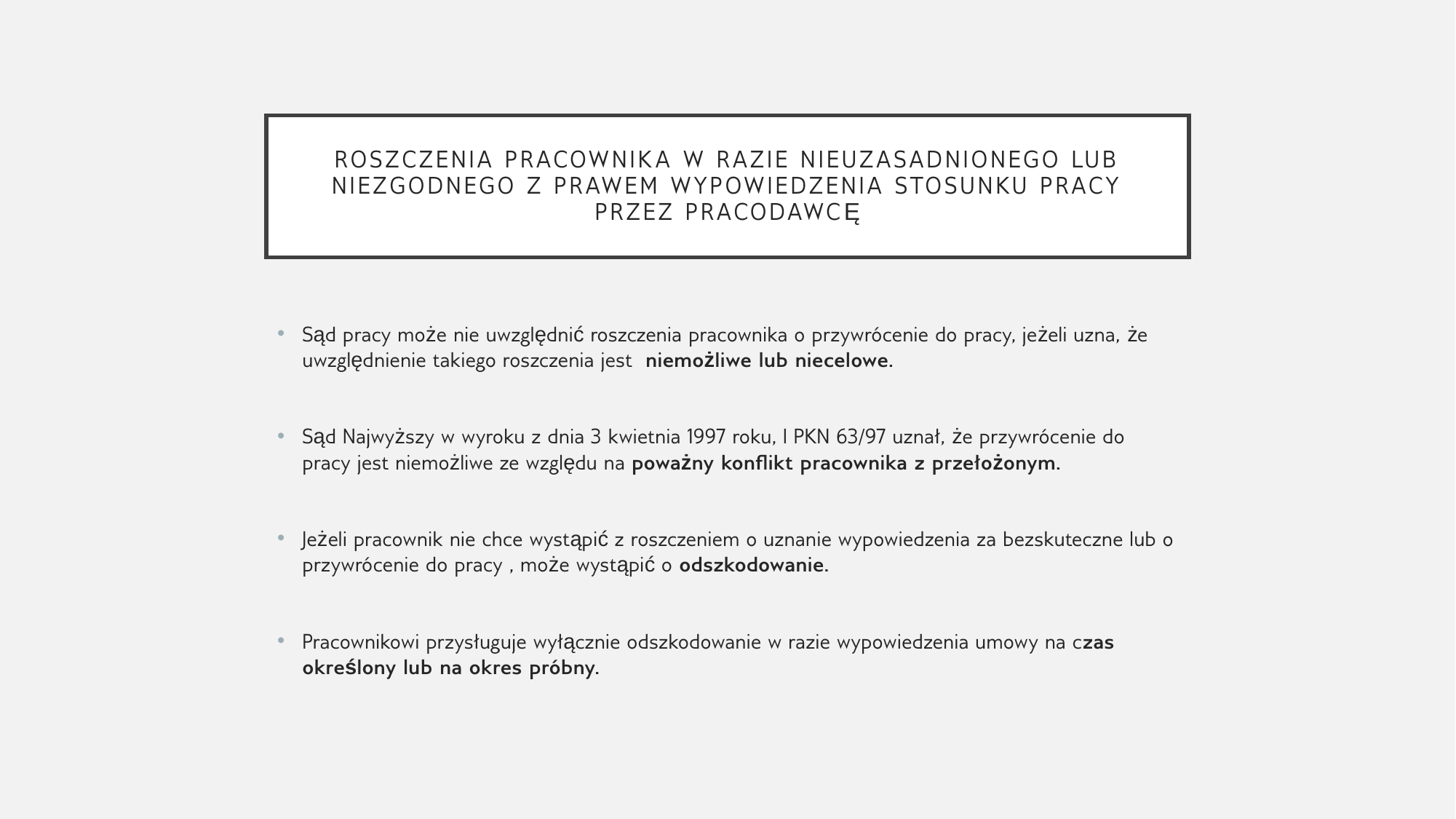

# Roszczenia pracownika w razie nieuzasadnionego lub niezgodnego z prawem wypowiedzenia stosunku pracy przez pracodawcę
Sąd pracy może nie uwzględnić roszczenia pracownika o przywrócenie do pracy, jeżeli uzna, że uwzględnienie takiego roszczenia jest  niemożliwe lub niecelowe.

Sąd Najwyższy w wyroku z dnia 3 kwietnia 1997 roku, I PKN 63/97 uznał, że przywrócenie do pracy jest niemożliwe ze względu na poważny konflikt pracownika z przełożonym.

Jeżeli pracownik nie chce wystąpić z roszczeniem o uznanie wypowiedzenia za bezskuteczne lub o przywrócenie do pracy , może wystąpić o odszkodowanie.

Pracownikowi przysługuje wyłącznie odszkodowanie w razie wypowiedzenia umowy na czas określony lub na okres próbny.